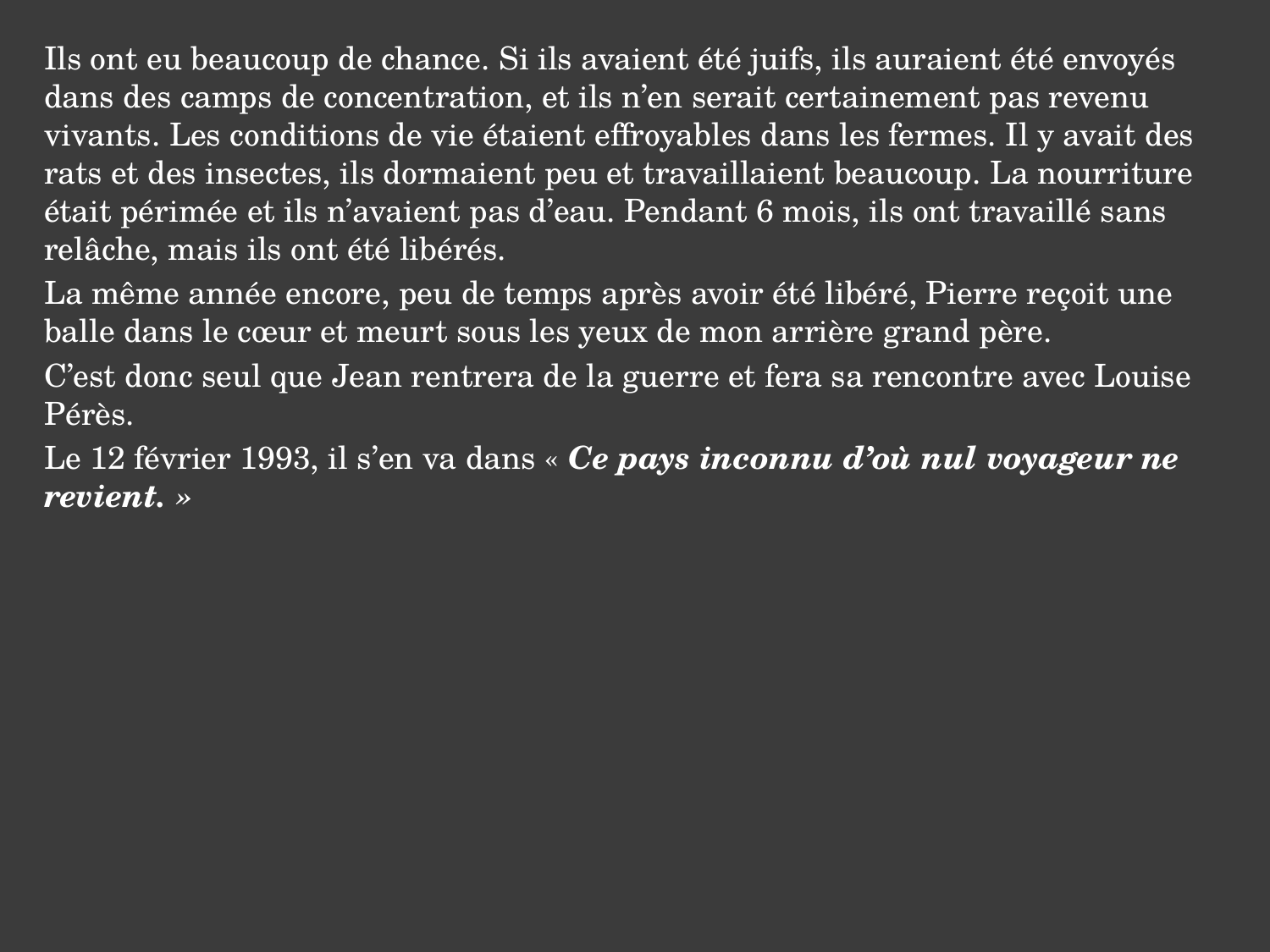

Ils ont eu beaucoup de chance. Si ils avaient été juifs, ils auraient été envoyés dans des camps de concentration, et ils n’en serait certainement pas revenu vivants. Les conditions de vie étaient effroyables dans les fermes. Il y avait des rats et des insectes, ils dormaient peu et travaillaient beaucoup. La nourriture était périmée et ils n’avaient pas d’eau. Pendant 6 mois, ils ont travaillé sans relâche, mais ils ont été libérés.
La même année encore, peu de temps après avoir été libéré, Pierre reçoit une balle dans le cœur et meurt sous les yeux de mon arrière grand père.
C’est donc seul que Jean rentrera de la guerre et fera sa rencontre avec Louise Pérès.
Le 12 février 1993, il s’en va dans « Ce pays inconnu d’où nul voyageur ne revient. »